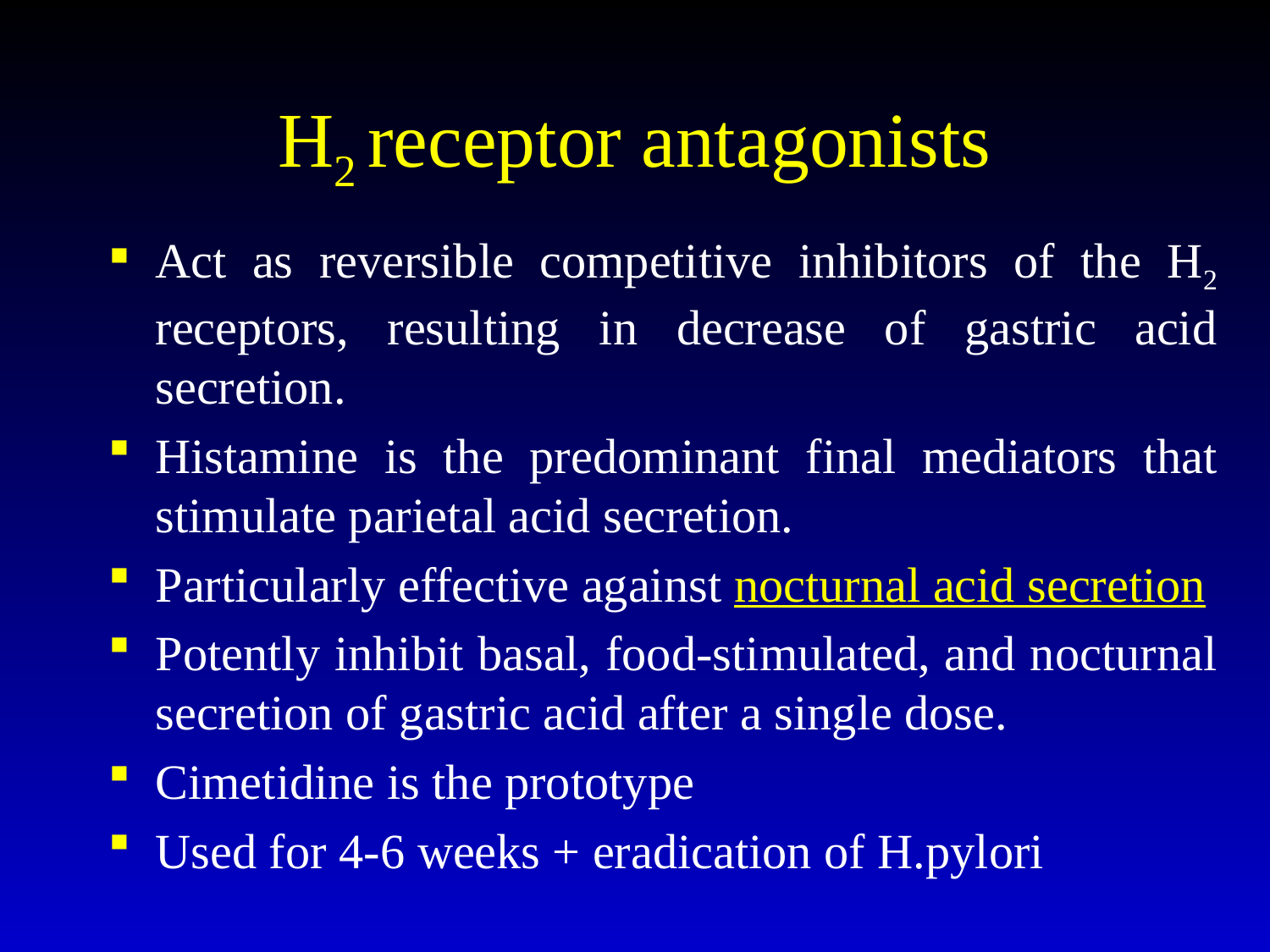

# H2 receptor antagonists
Act as reversible competitive inhibitors of the H2 receptors, resulting in decrease of gastric acid secretion.
Histamine is the predominant final mediators that stimulate parietal acid secretion.
Particularly effective against nocturnal acid secretion
Potently inhibit basal, food-stimulated, and nocturnal secretion of gastric acid after a single dose.
Cimetidine is the prototype
Used for 4-6 weeks + eradication of H.pylori